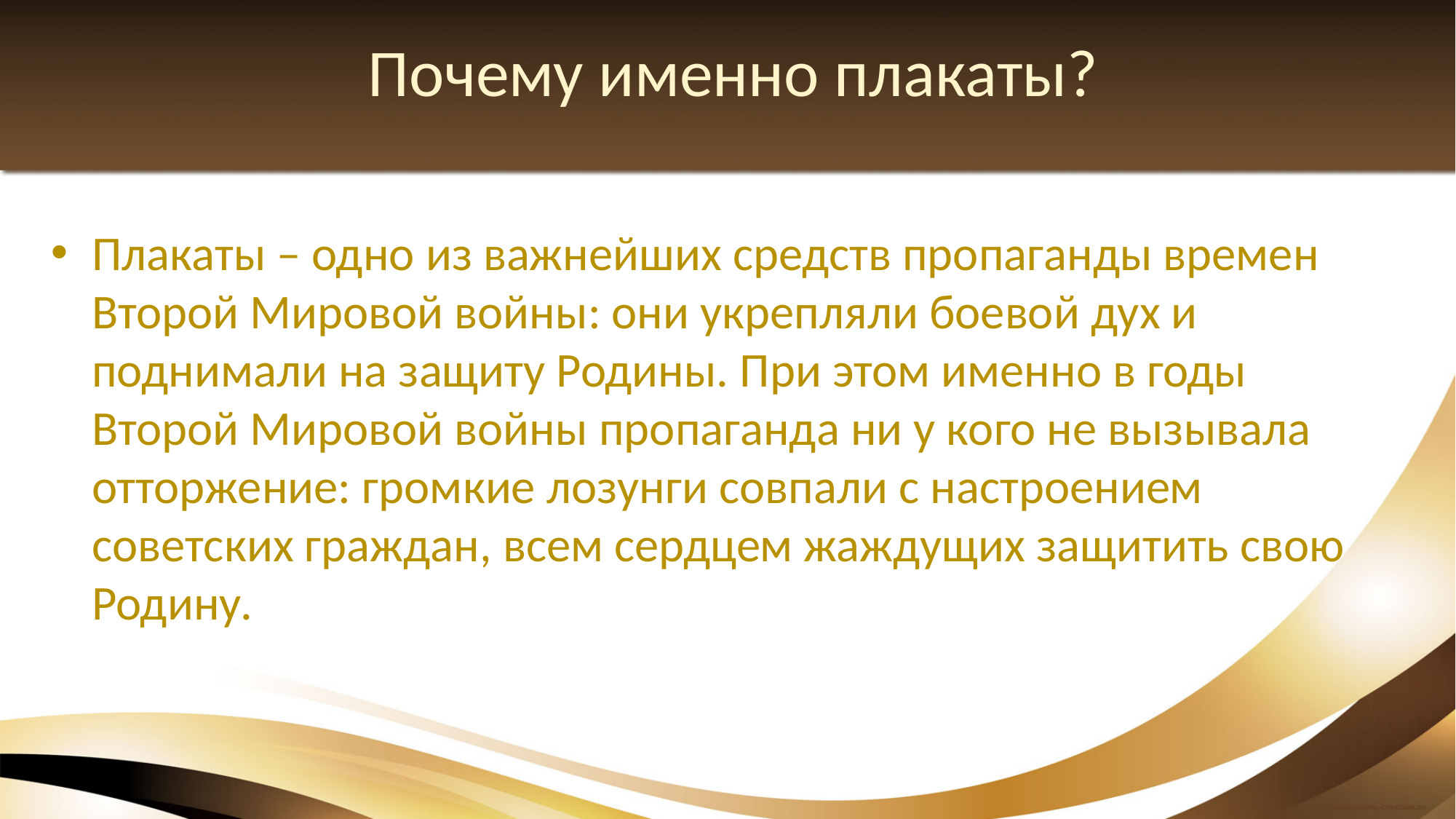

# Почему именно плакаты?
Плакаты – одно из важнейших средств пропаганды времен Второй Мировой войны: они укрепляли боевой дух и поднимали на защиту Родины. При этом именно в годы Второй Мировой войны пропаганда ни у кого не вызывала отторжение: громкие лозунги совпали с настроением советских граждан, всем сердцем жаждущих защитить свою Родину.